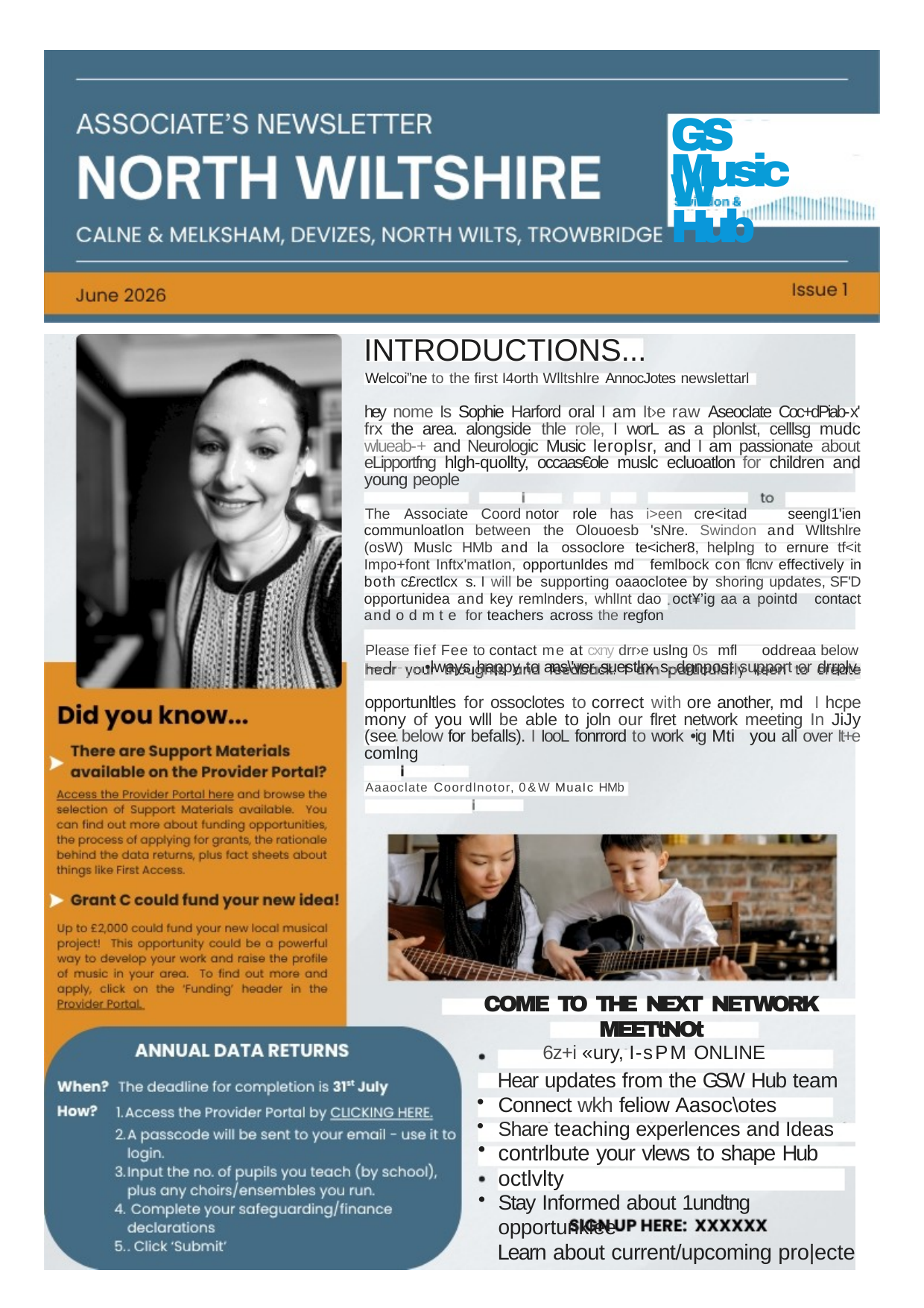

# GSW
Music Hub
INTRODUCTIONS...
Welcoi”ne to the first I4orth Wlltshlre AnnocJotes newslettarl

hey nome Is Sophie Harford oral I am It›e raw AseocIate Coc+dPiab-x' frx the area. alongside thle role, I worL as a plonlst, celllsg mudc wlueab-+ and Neurologic Music leroplsr, and I am passionate about eLipportfng hlgh-quollty, occaas€ole muslc ecluoatlon for children and young people
The  Associate  Coord notor  role  has  i>een cre<itad    seengI1'ien communloatlon between the Olouoesb 'sNre. Swindon and Wlltshlre (osW) Muslc HMb and la ossoclore te<icher8, helplng to ernure tf<it Impo+font Inftx'matIon, opportunldes md  femlbock con flcnv effectively in both c£rectlcx s. I will be supporting oaaoclotee by shoring updates, SF'D opportunidea and key remlnders, whlInt dao oct¥’ig aa a pointd  contact and odmte for teachers across the regfon

Please fief Fee to contact me at cxny drr›e uslng 0s mfl   oddreaa below
— I -  •lways happy to ans\'ver suestlrx s, dgnpost support or drrplv

opportunltles for ossoclotes to correct with ore another, md I hcpe mony of you wlll be able to joln our flret network meeting In JiJy (see below for befalls). I IooL fonrrord to work •ig Mti  you all over It+e comlng
Aaaoclate Coordlnotor, 0&W MuaIc HMb
COME TO THE NEXT NETWORK MEETtNOt
6z+i «ury, I-sPM ONLINE
Hear updates from the GSW Hub team
Connect wkh feliow Aasoc\otes
Share teaching experlences and Ideas
contrlbute your vlews to shape Hub octlvlty
Stay Informed about 1undtng opportunklee
Learn about current/upcoming pro|ecte